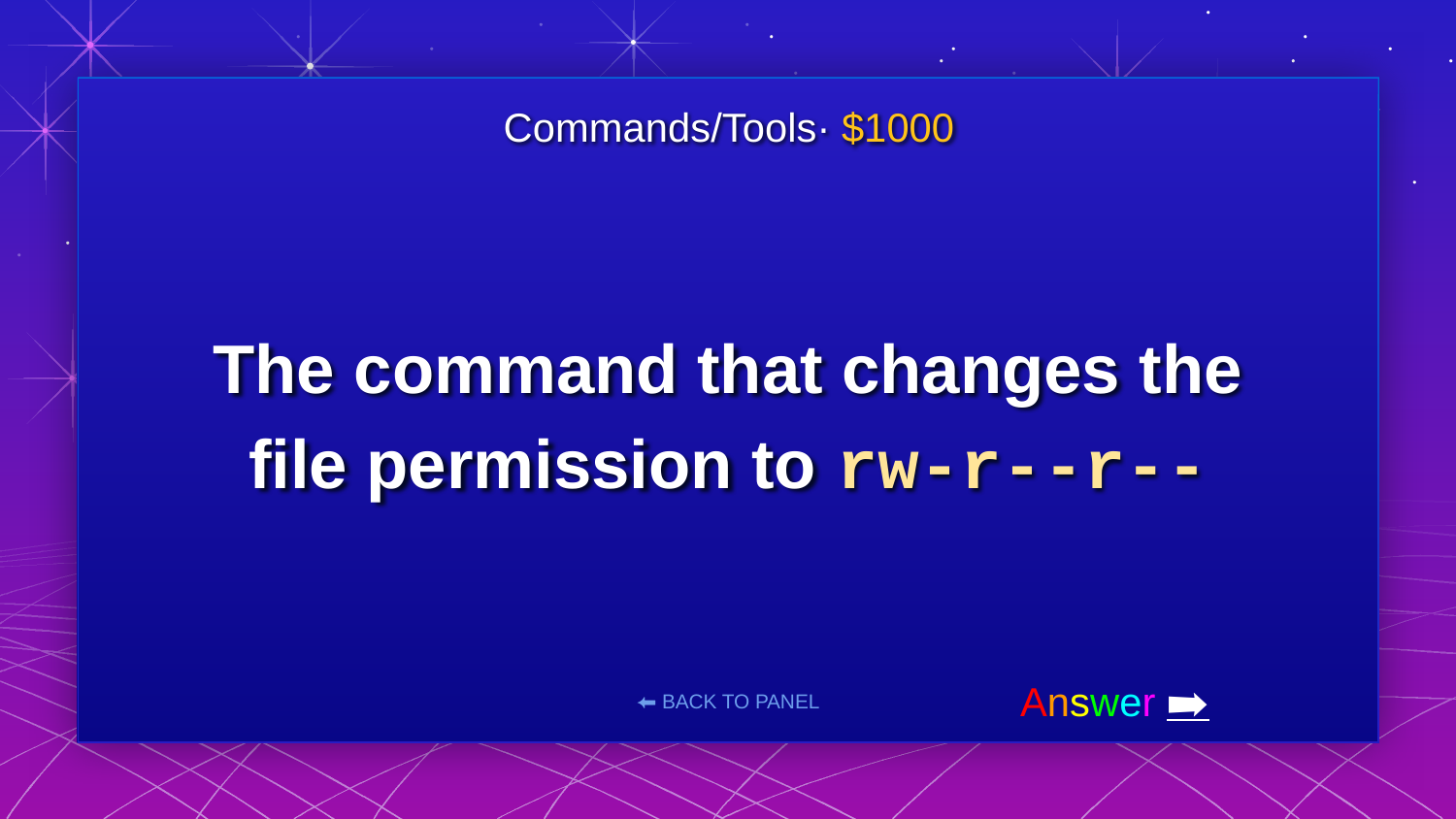

Commands/Tools· $1000
# The command that changes the file permission to rw-r--r--
Answer ➡️